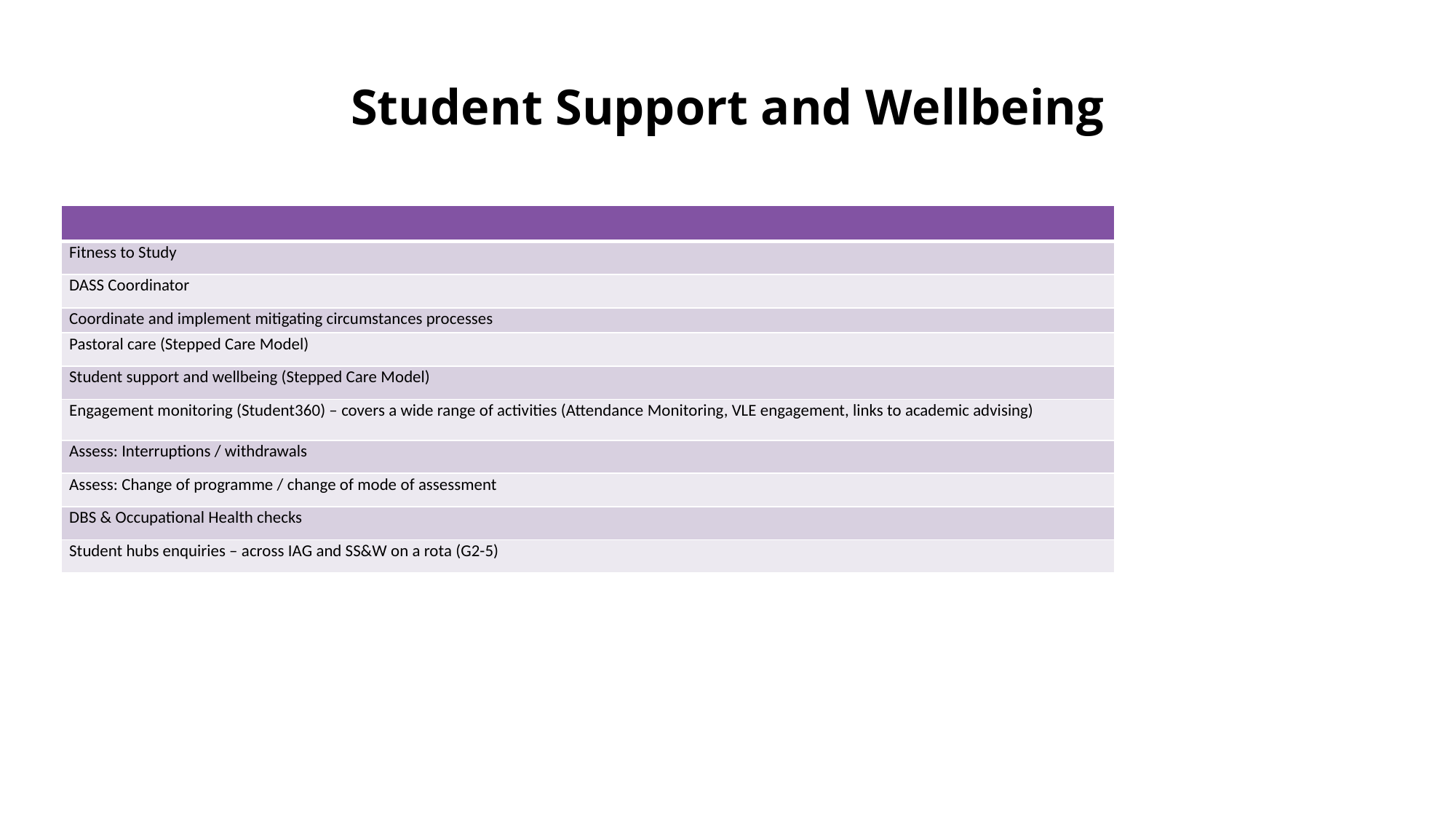

Student Support and Wellbeing
|  |
| --- |
| Fitness to Study |
| DASS Coordinator |
| Coordinate and implement mitigating circumstances processes |
| Pastoral care (Stepped Care Model) |
| Student support and wellbeing (Stepped Care Model) |
| Engagement monitoring (Student360) – covers a wide range of activities (Attendance Monitoring, VLE engagement, links to academic advising) |
| Assess: Interruptions / withdrawals |
| Assess: Change of programme / change of mode of assessment |
| DBS & Occupational Health checks |
| Student hubs enquiries – across IAG and SS&W on a rota (G2-5) |